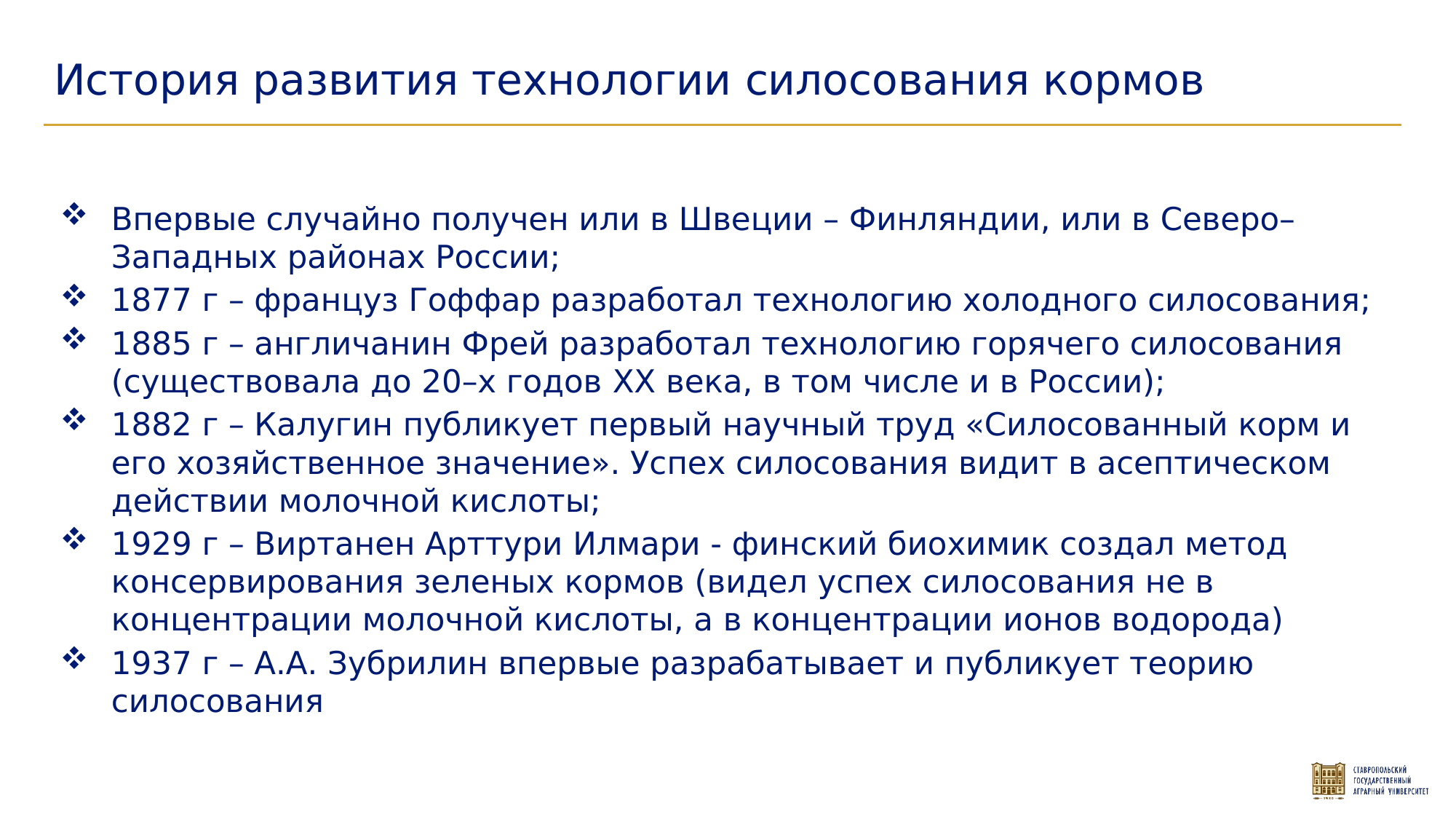

История развития технологии силосования кормов
Впервые случайно получен или в Швеции – Финляндии, или в Северо–Западных районах России;
1877 г – француз Гоффар разработал технологию холодного силосования;
1885 г – англичанин Фрей разработал технологию горячего силосования (существовала до 20–х годов XX века, в том числе и в России);
1882 г – Калугин публикует первый научный труд «Силосованный корм и его хозяйственное значение». Успех силосования видит в асептическом действии молочной кислоты;
1929 г – Виртанен Арттури Илмари - финский биохимик создал метод консервирования зеленых кормов (видел успех силосования не в концентрации молочной кислоты, а в концентрации ионов водорода)
1937 г – А.А. Зубрилин впервые разрабатывает и публикует теорию силосования